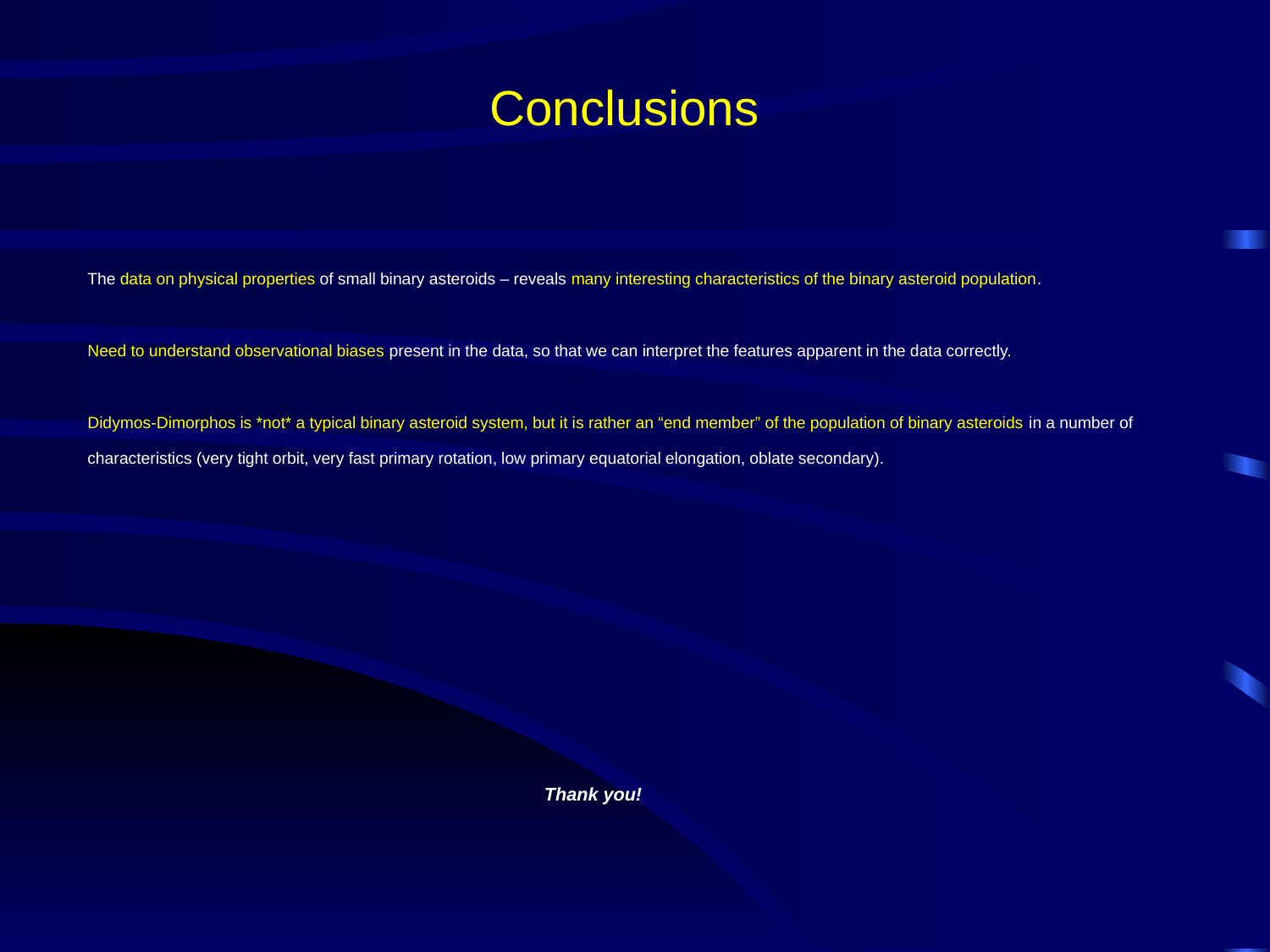

# Conclusions
The data on physical properties of small binary asteroids – reveals many interesting characteristics of the binary asteroid population.

Need to understand observational biases present in the data, so that we can interpret the features apparent in the data correctly.

Didymos-Dimorphos is *not* a typical binary asteroid system, but it is rather an “end member” of the population of binary asteroids in a number of characteristics (very tight orbit, very fast primary rotation, low primary equatorial elongation, oblate secondary).

Thank you!